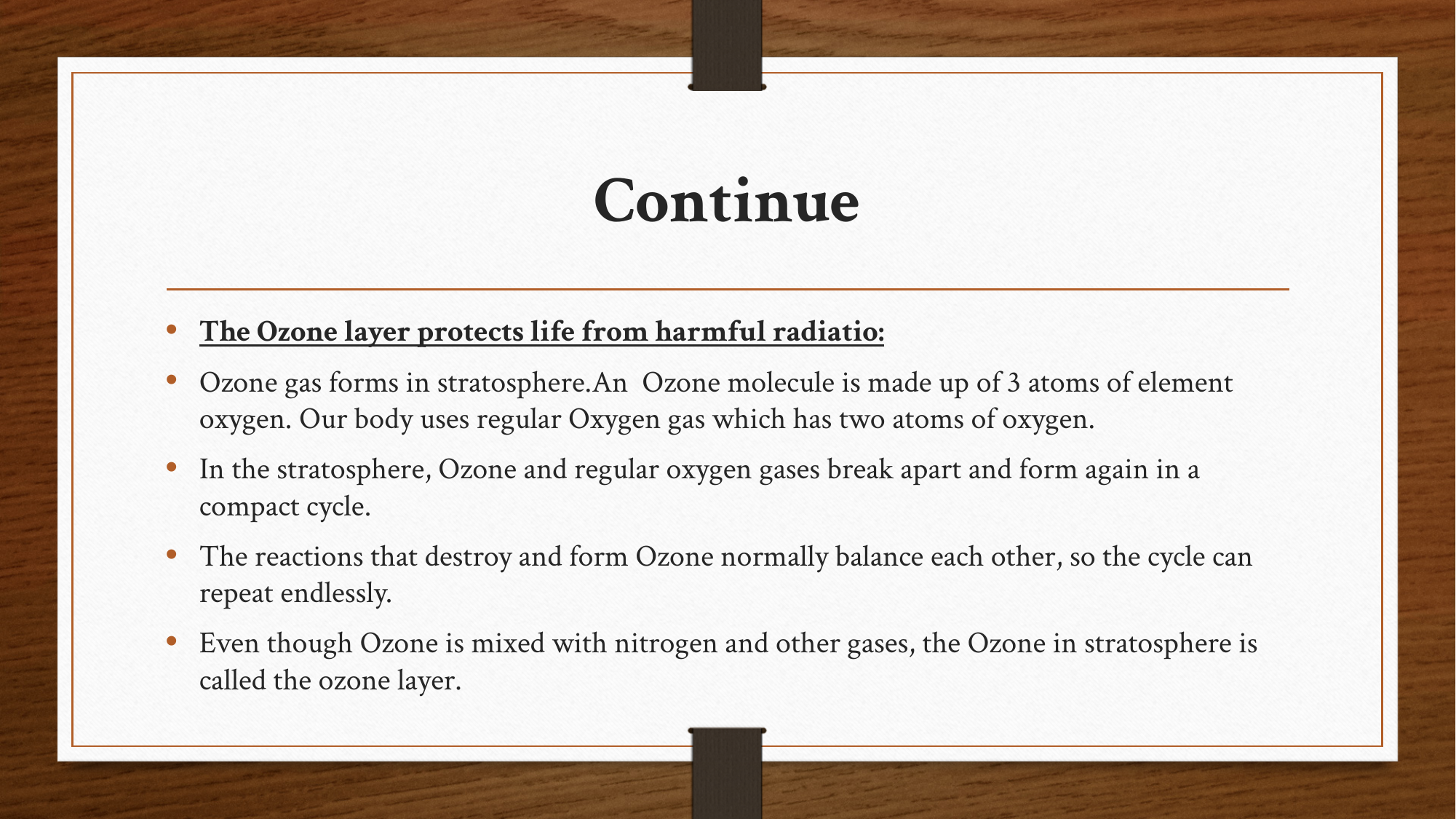

# Continue
The Ozone layer protects life from harmful radiatio:
Ozone gas forms in stratosphere.An  Ozone molecule is made up of 3 atoms of element oxygen. Our body uses regular Oxygen gas which has two atoms of oxygen.
In the stratosphere, Ozone and regular oxygen gases break apart and form again in a compact cycle.
The reactions that destroy and form Ozone normally balance each other, so the cycle can repeat endlessly.
Even though Ozone is mixed with nitrogen and other gases, the Ozone in stratosphere is called the ozone layer.